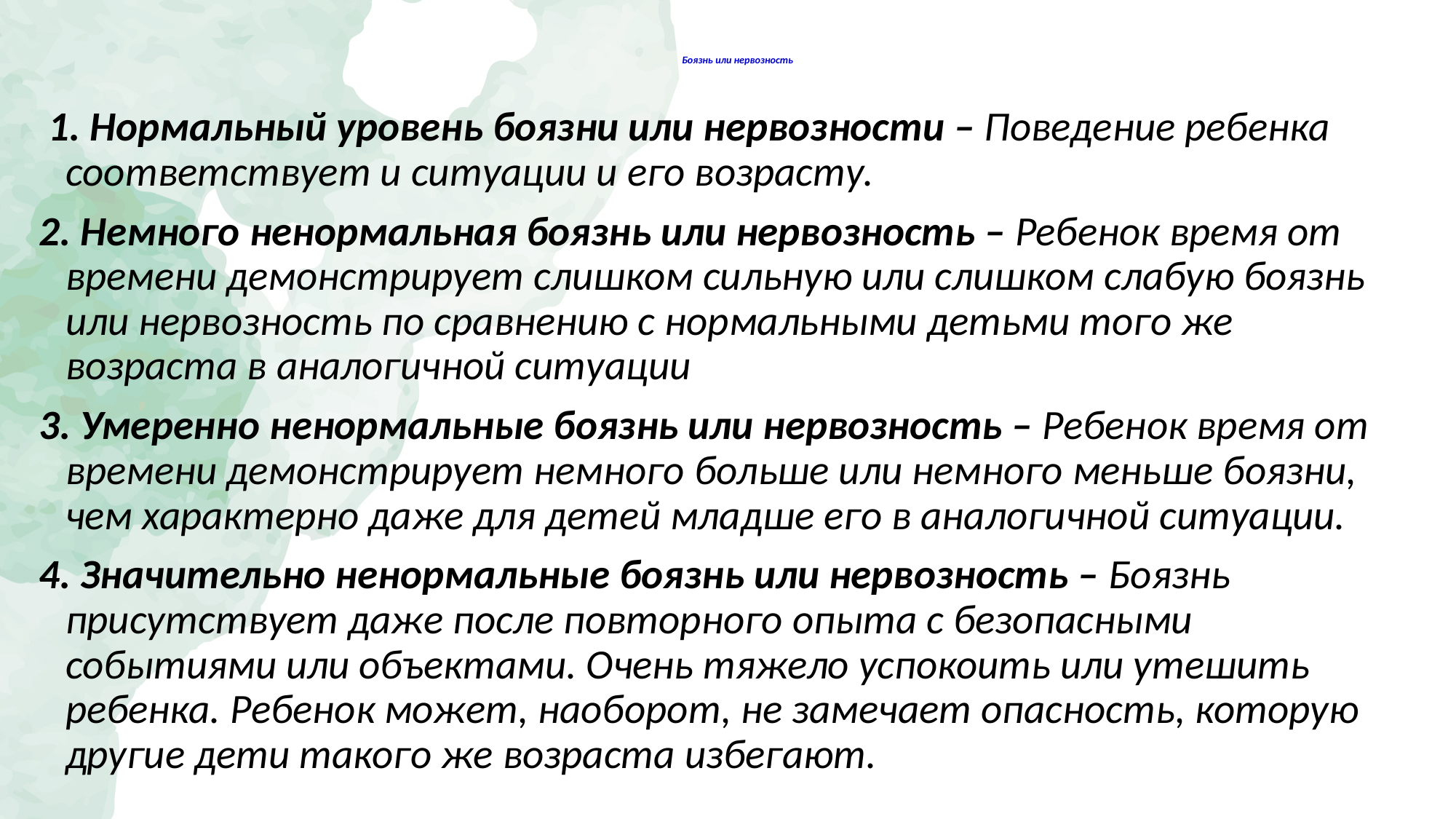

# Боязнь или нервозность
 1. Нормальный уровень боязни или нервозности – Поведение ребенка соответствует и ситуации и его возрасту.
2. Немного ненормальная боязнь или нервозность – Ребенок время от времени демонстрирует слишком сильную или слишком слабую боязнь или нервозность по сравнению с нормальными детьми того же возраста в аналогичной ситуации
3. Умеренно ненормальные боязнь или нервозность – Ребенок время от времени демонстрирует немного больше или немного меньше боязни, чем характерно даже для детей младше его в аналогичной ситуации.
4. Значительно ненормальные боязнь или нервозность – Боязнь присутствует даже после повторного опыта с безопасными событиями или объектами. Очень тяжело успокоить или утешить ребенка. Ребенок может, наоборот, не замечает опасность, которую другие дети такого же возраста избегают.